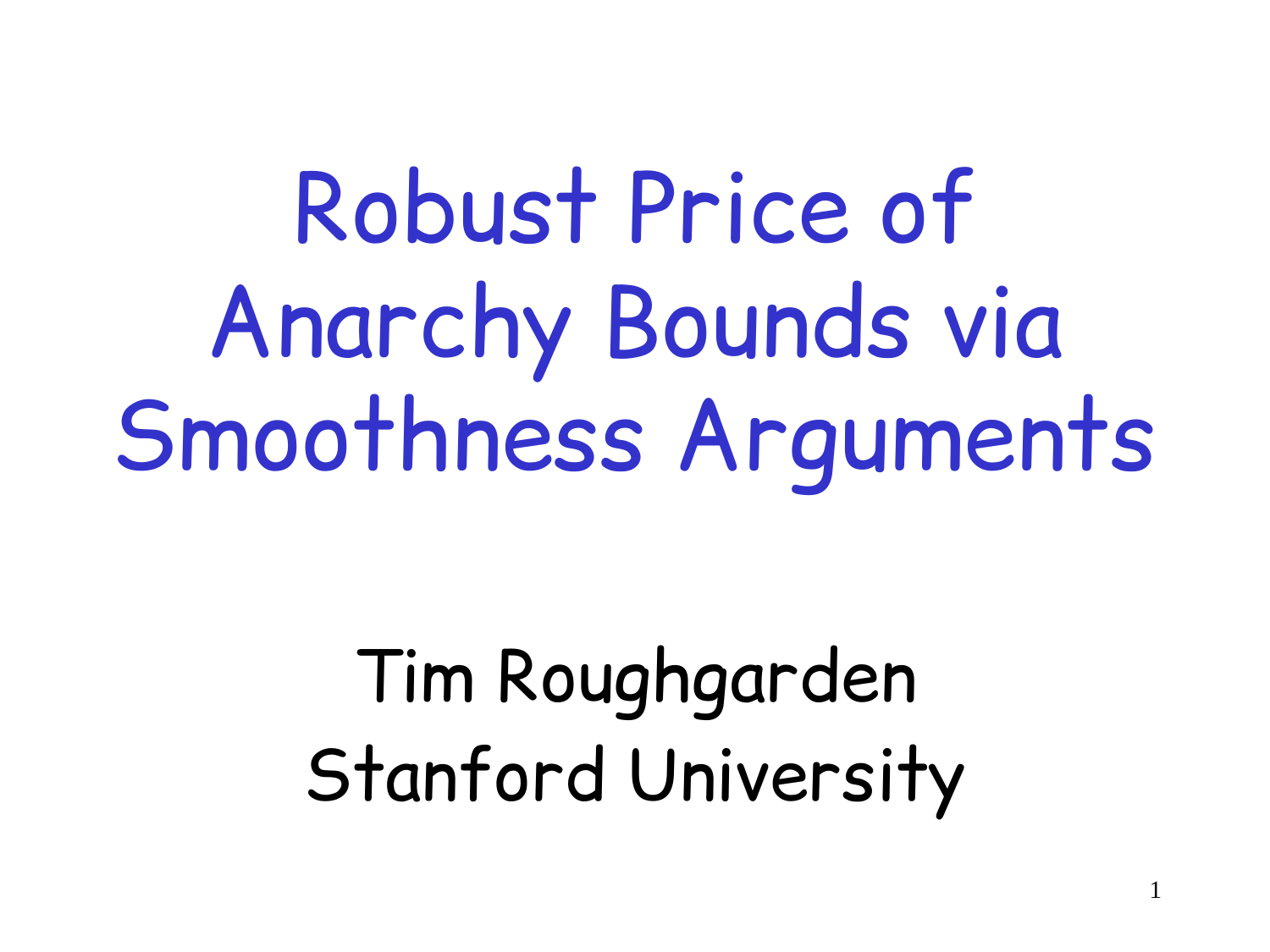

# Robust Price of Anarchy Bounds via Smoothness Arguments
Tim Roughgarden
Stanford University

1